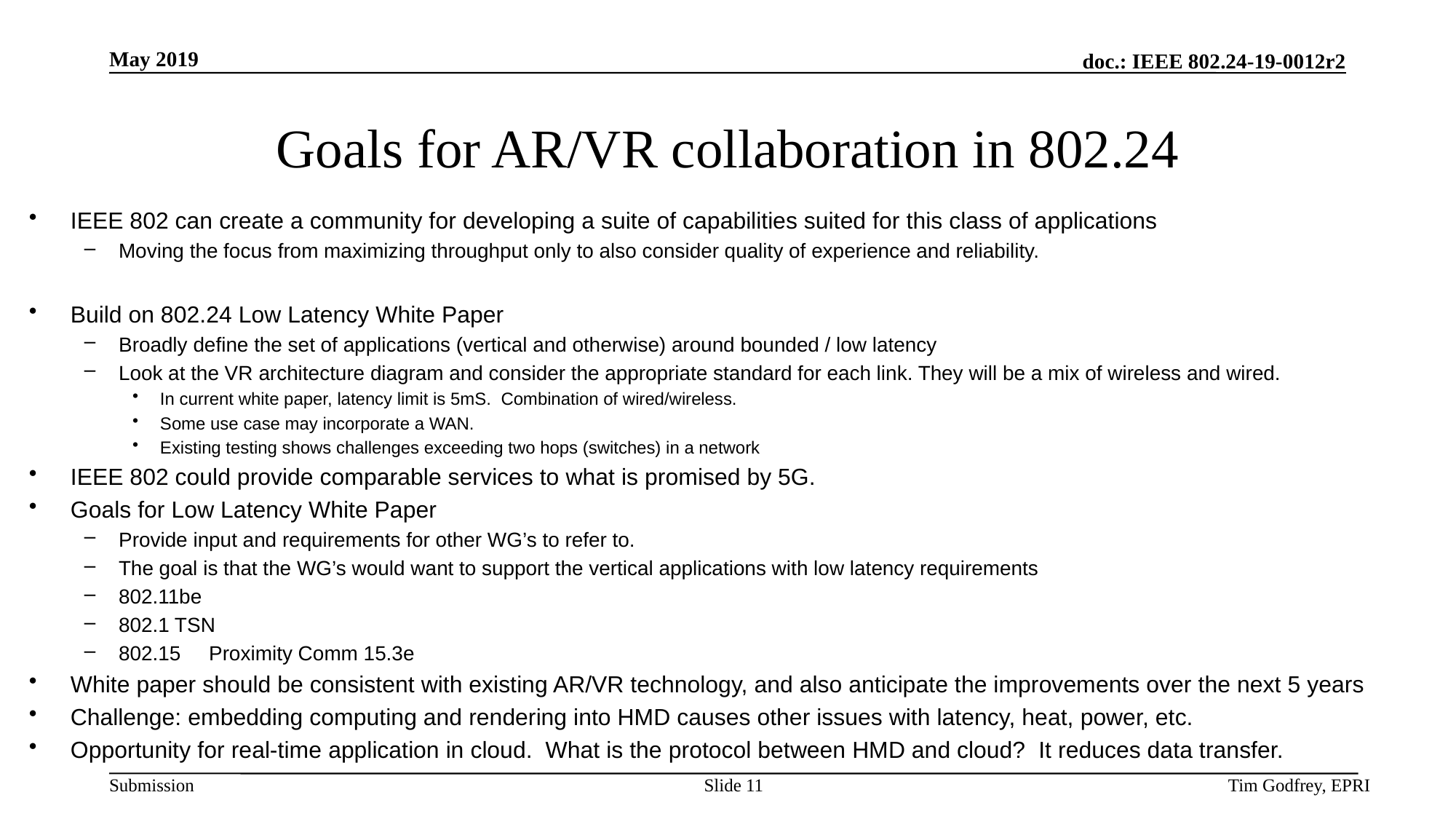

# Goals for AR/VR collaboration in 802.24
IEEE 802 can create a community for developing a suite of capabilities suited for this class of applications
Moving the focus from maximizing throughput only to also consider quality of experience and reliability.

Build on 802.24 Low Latency White Paper
Broadly define the set of applications (vertical and otherwise) around bounded / low latency
Look at the VR architecture diagram and consider the appropriate standard for each link. They will be a mix of wireless and wired.
In current white paper, latency limit is 5mS.  Combination of wired/wireless.
Some use case may incorporate a WAN.
Existing testing shows challenges exceeding two hops (switches) in a network
IEEE 802 could provide comparable services to what is promised by 5G.
Goals for Low Latency White Paper
Provide input and requirements for other WG’s to refer to.
The goal is that the WG’s would want to support the vertical applications with low latency requirements
802.11be
802.1 TSN
802.15     Proximity Comm 15.3e
White paper should be consistent with existing AR/VR technology, and also anticipate the improvements over the next 5 years
Challenge: embedding computing and rendering into HMD causes other issues with latency, heat, power, etc.
Opportunity for real-time application in cloud.  What is the protocol between HMD and cloud?  It reduces data transfer.

Slide 11
Tim Godfrey, EPRI